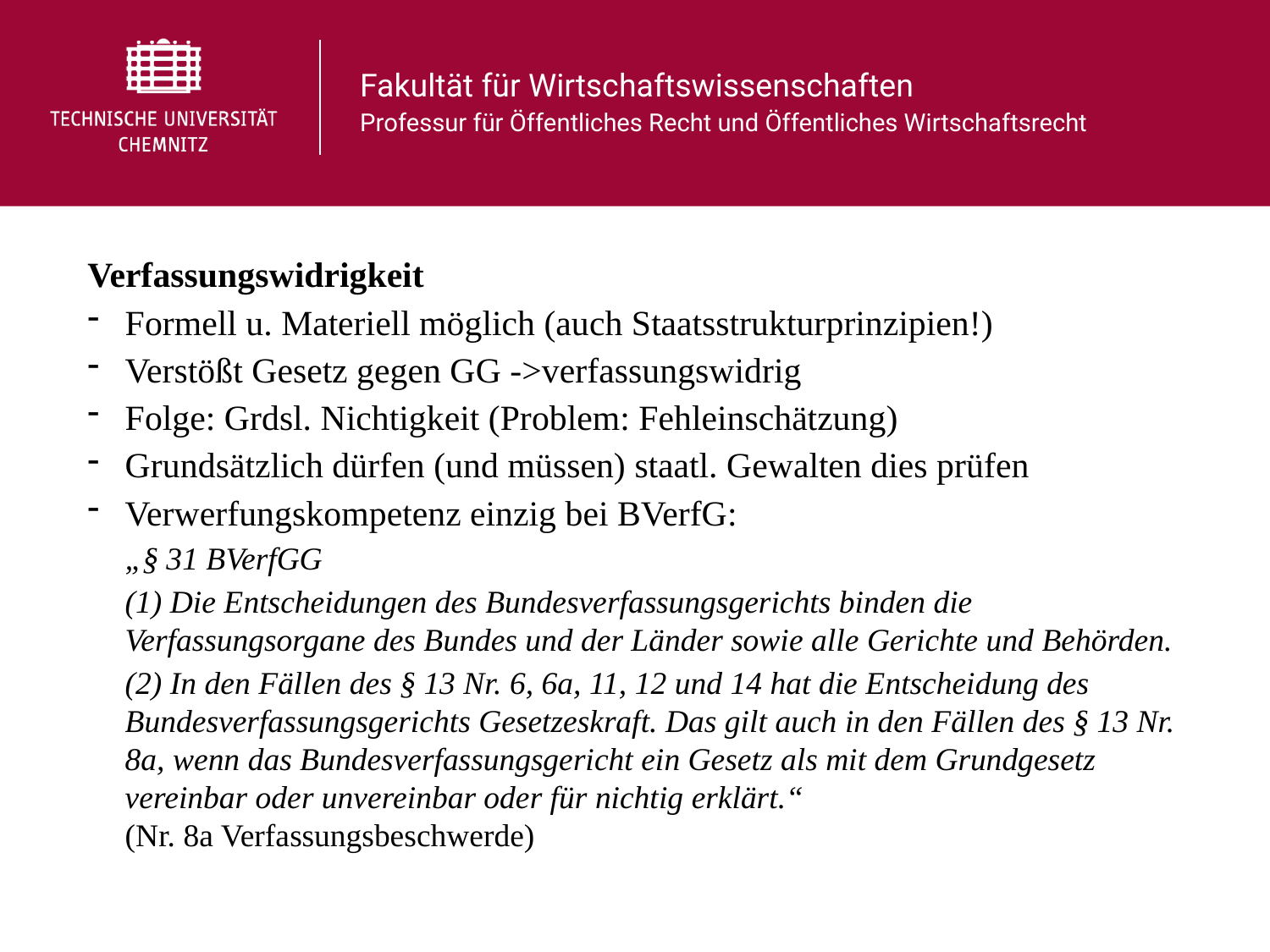

Verfassungswidrigkeit
Formell u. Materiell möglich (auch Staatsstrukturprinzipien!)
Verstößt Gesetz gegen GG ->verfassungswidrig
Folge: Grdsl. Nichtigkeit (Problem: Fehleinschätzung)
Grundsätzlich dürfen (und müssen) staatl. Gewalten dies prüfen
Verwerfungskompetenz einzig bei BVerfG:
„§ 31 BVerfGG
(1) Die Entscheidungen des Bundesverfassungsgerichts binden die Verfassungsorgane des Bundes und der Länder sowie alle Gerichte und Behörden.
(2) In den Fällen des § 13 Nr. 6, 6a, 11, 12 und 14 hat die Entscheidung des Bundesverfassungsgerichts Gesetzeskraft. Das gilt auch in den Fällen des § 13 Nr. 8a, wenn das Bundesverfassungsgericht ein Gesetz als mit dem Grundgesetz vereinbar oder unvereinbar oder für nichtig erklärt.“
(Nr. 8a Verfassungsbeschwerde)